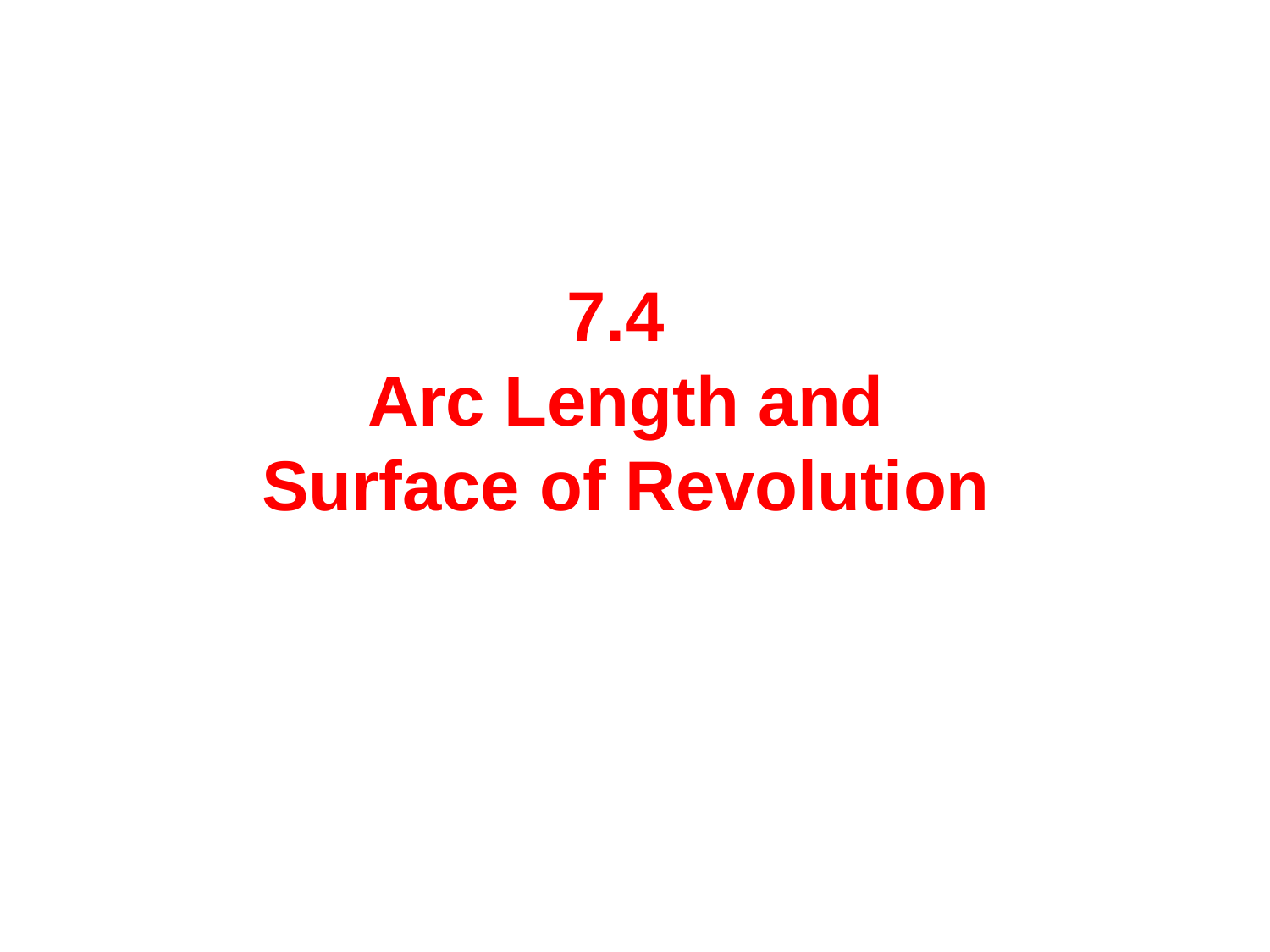

7.4
 Arc Length and
Surface of Revolution